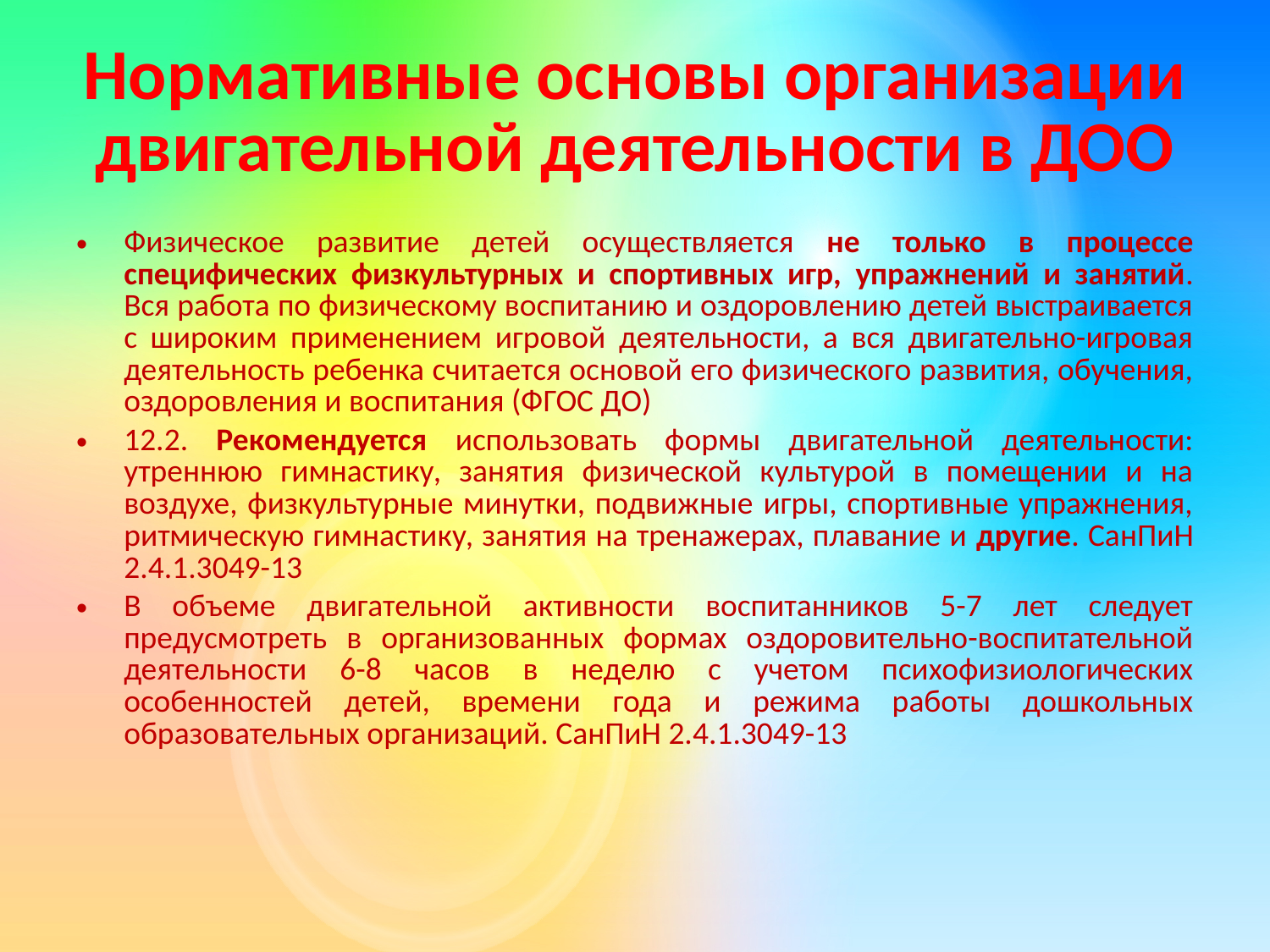

# Нормативные основы организации двигательной деятельности в ДОО
Физическое развитие детей осуществляется не только в процессе специфических физкультурных и спортивных игр, упражнений и занятий. Вся работа по физическому воспитанию и оздоровлению детей выстраивается с широким применением игровой деятельности, а вся двигательно-игровая деятельность ребенка считается основой его физического развития, обучения, оздоровления и воспитания (ФГОС ДО)
12.2. Рекомендуется использовать формы двигательной деятельности: утреннюю гимнастику, занятия физической культурой в помещении и на воздухе, физкультурные минутки, подвижные игры, спортивные упражнения, ритмическую гимнастику, занятия на тренажерах, плавание и другие. СанПиН 2.4.1.3049-13
В объеме двигательной активности воспитанников 5-7 лет следует предусмотреть в организованных формах оздоровительно-воспитательной деятельности 6-8 часов в неделю с учетом психофизиологических особенностей детей, времени года и режима работы дошкольных образовательных организаций. СанПиН 2.4.1.3049-13